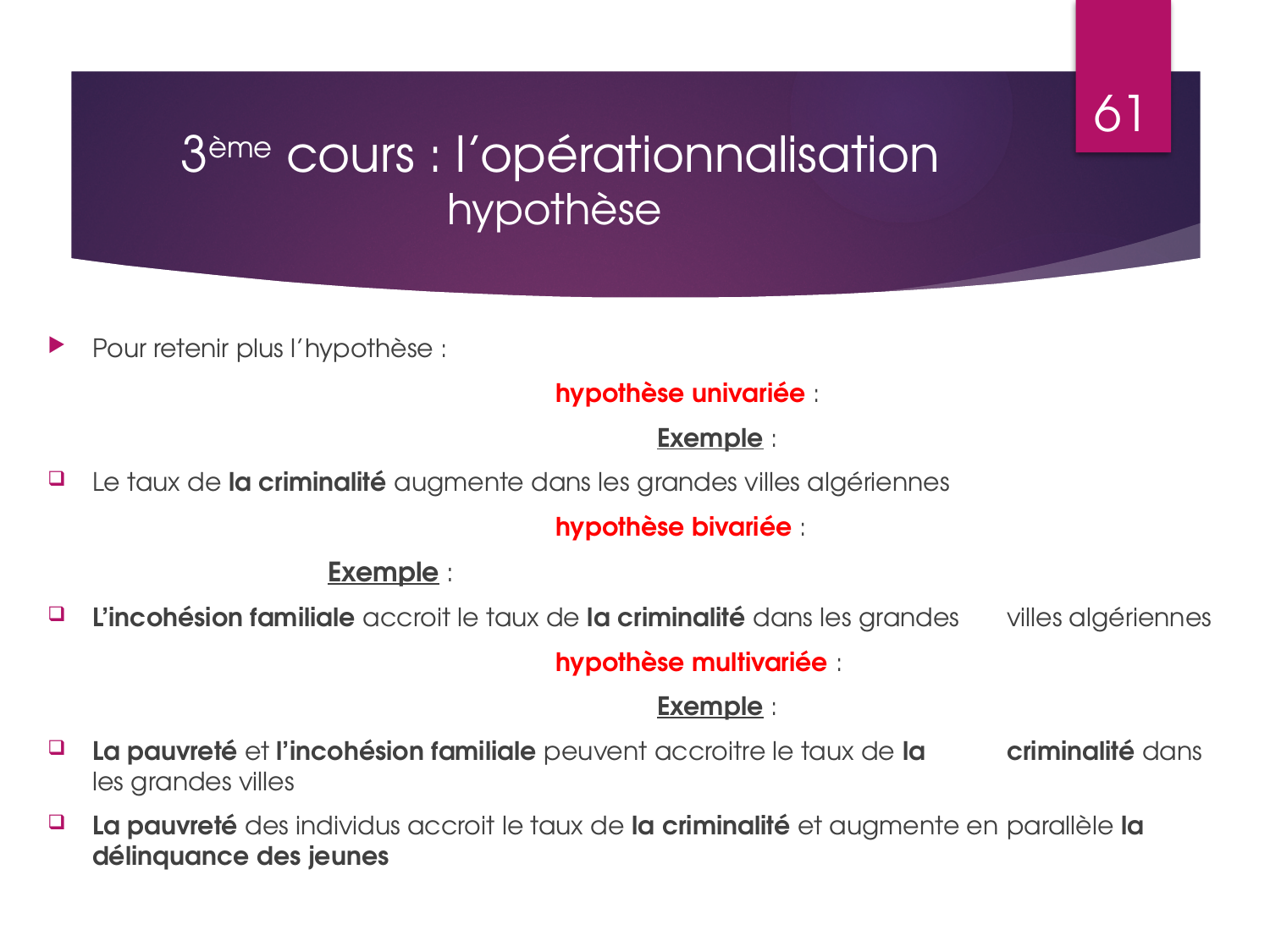

61
# 3ème cours : l’opérationnalisation hypothèse
Pour retenir plus l’hypothèse :
					hypothèse univariée :
						Exemple :
	Le taux de la criminalité augmente dans les grandes villes algériennes
					hypothèse bivariée :
		Exemple :
	L’incohésion familiale accroit le taux de la criminalité dans les grandes 	villes algériennes
					hypothèse multivariée :
						Exemple :
	La pauvreté et l’incohésion familiale peuvent accroitre le taux de la 	criminalité dans les grandes villes
	La pauvreté des individus accroit le taux de la criminalité et augmente en 	parallèle la délinquance des jeunes